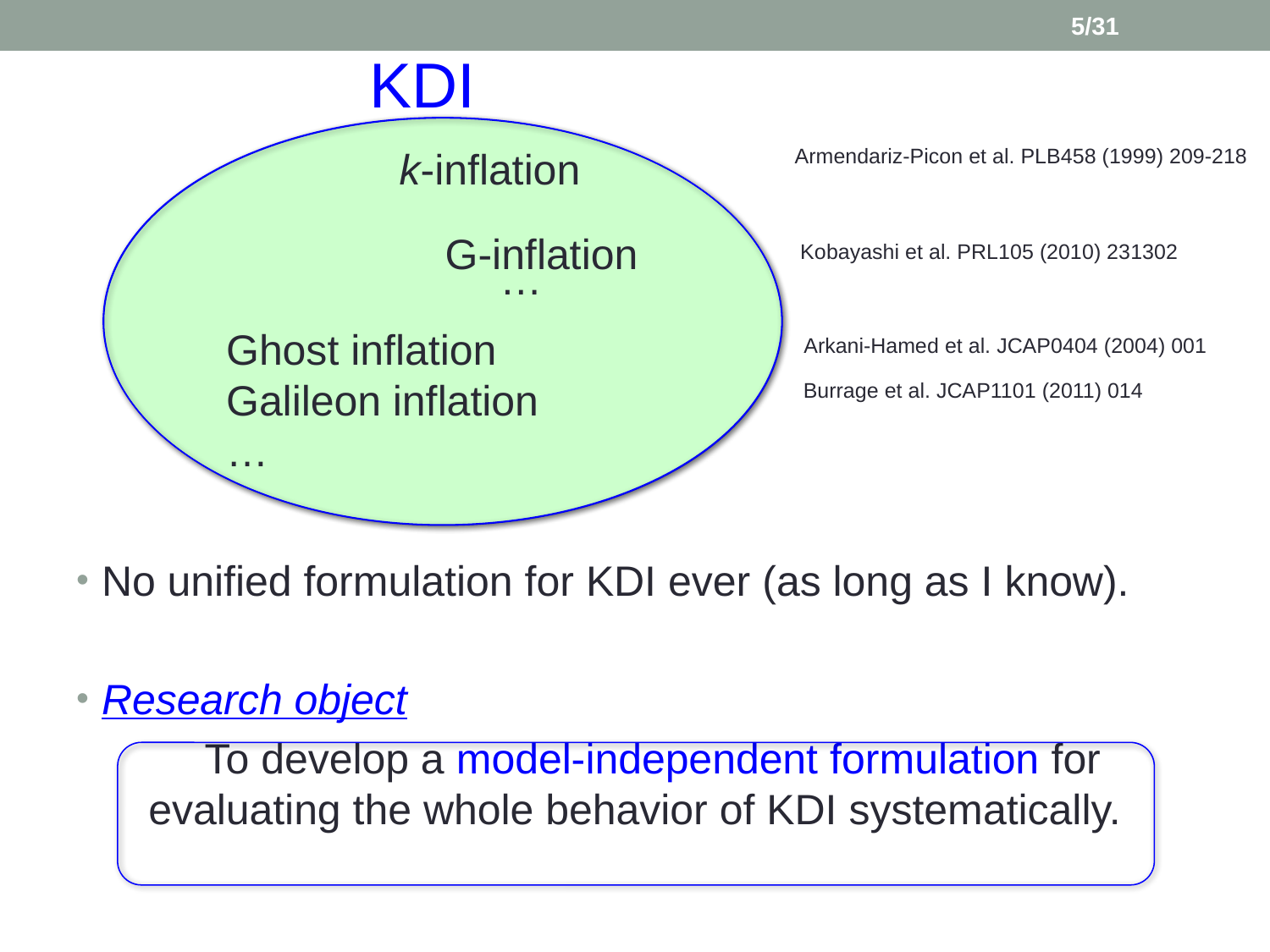

5/31
KDI
#

No unified formulation for KDI ever (as long as I know).

Research object
   To develop a model-independent formulation for evaluating the whole behavior of KDI systematically.

k-inflation
Armendariz-Picon et al. PLB458 (1999) 209-218
G-inflation
Kobayashi et al. PRL105 (2010) 231302
…
Ghost inflation
Galileon inflation
…
Arkani-Hamed et al. JCAP0404 (2004) 001
Burrage et al. JCAP1101 (2011) 014